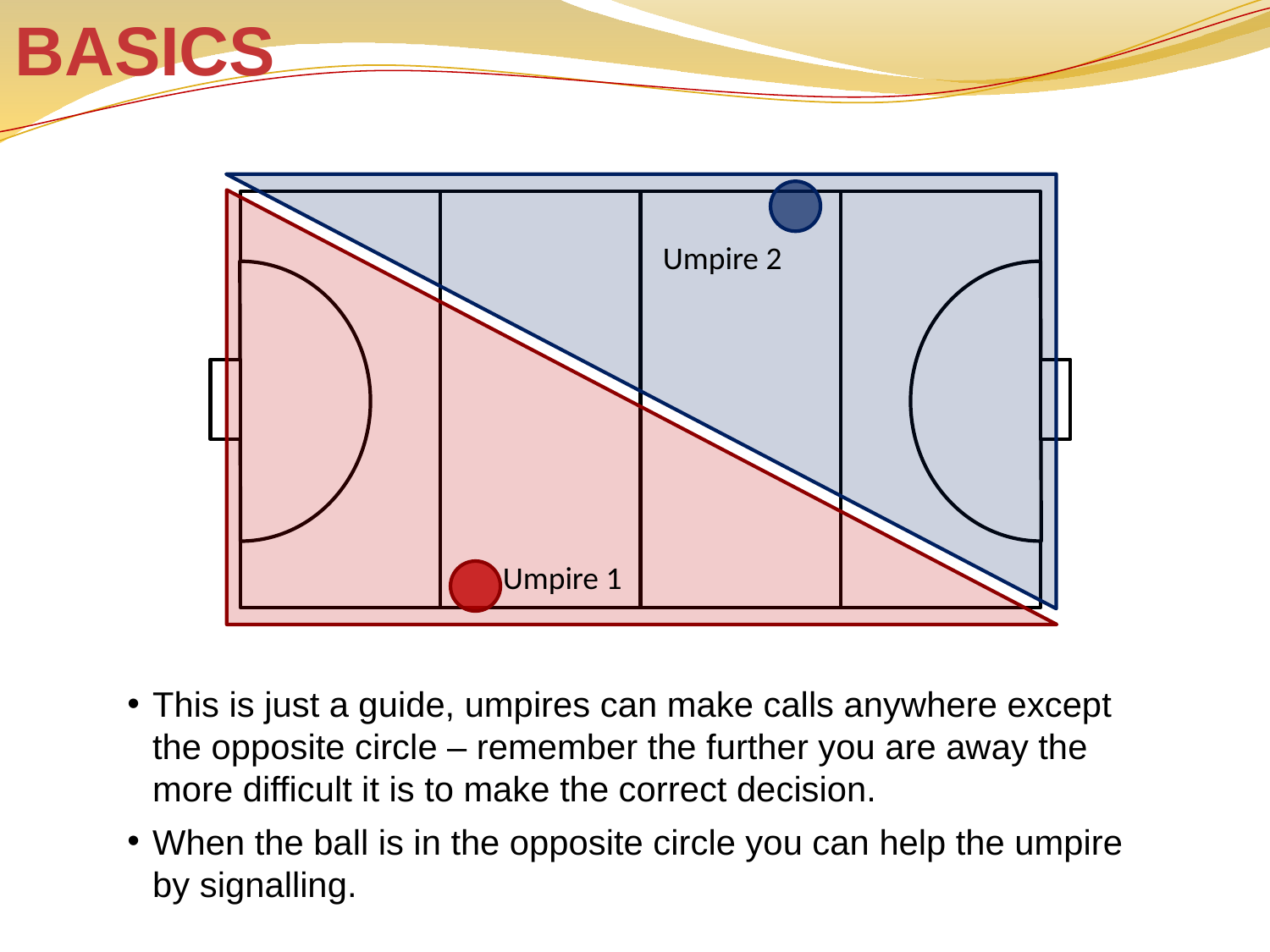

# BASICS

Umpire 2

Umpire 1

This is just a guide, umpires can make calls anywhere except the opposite circle – remember the further you are away the more difficult it is to make the correct decision.
When the ball is in the opposite circle you can help the umpire by signalling.